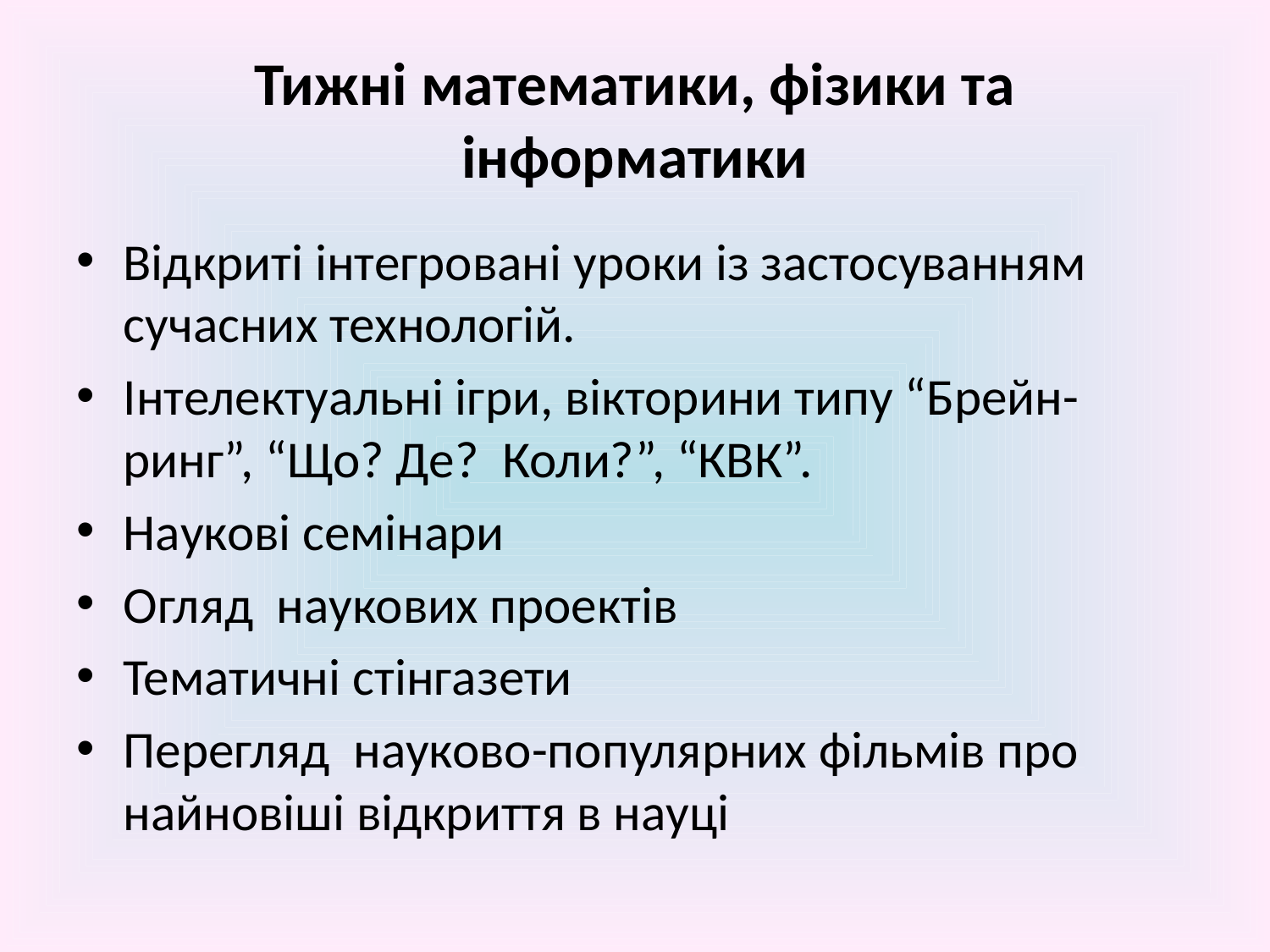

# Тижні математики, фізики та інформатики
Відкриті інтегровані уроки із застосуванням сучасних технологій.
Інтелектуальні ігри, вікторини типу “Брейн-ринг”, “Що? Де?  Коли?”, “КВК”.
Наукові семінари
Огляд  наукових проектів
Тематичні стінгазети
Перегляд  науково-популярних фільмів про найновіші відкриття в науці